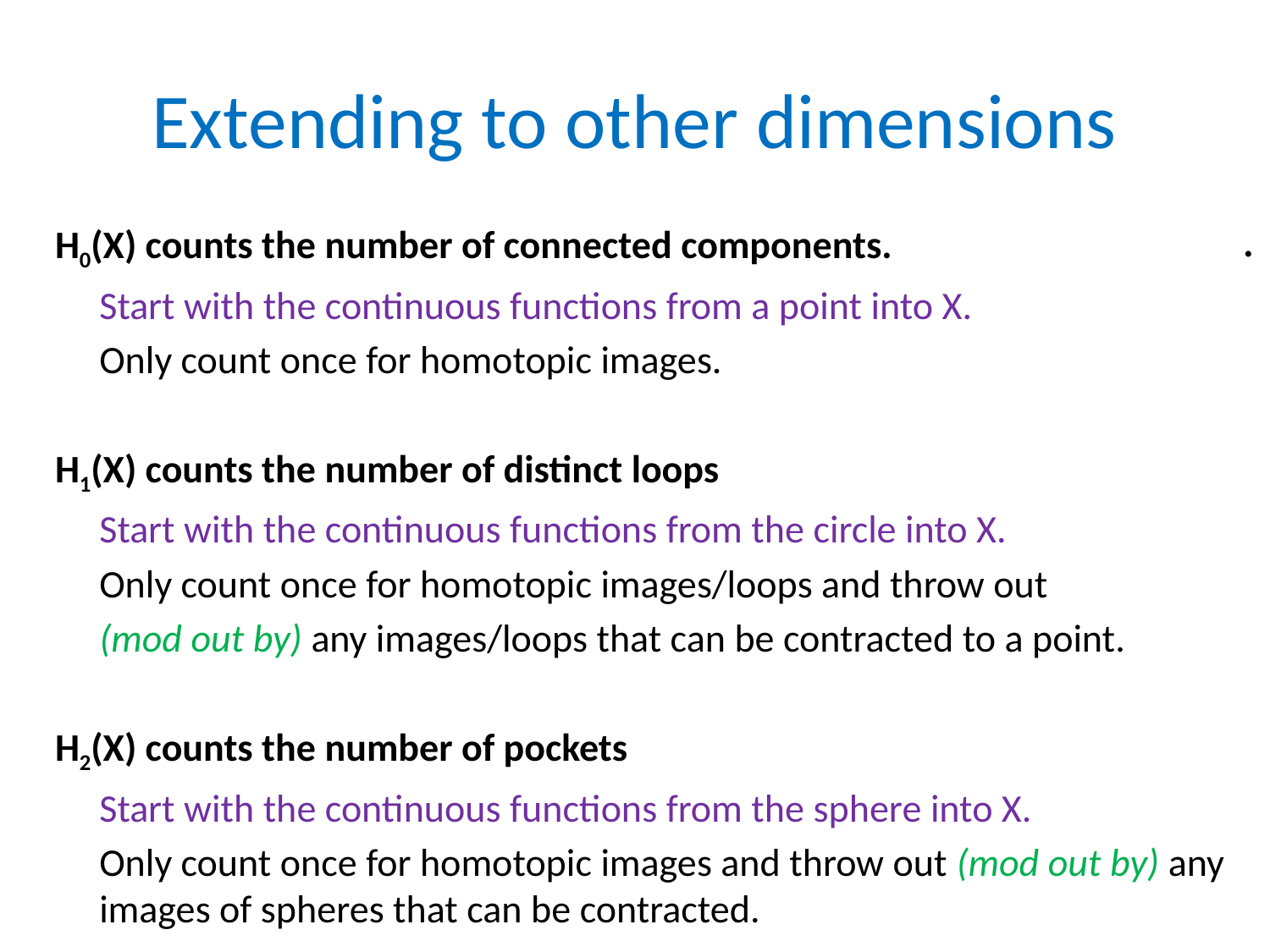

# Extending to other dimensions

H0(X) counts the number of connected components.
	Start with the continuous functions from a point into X.
	Only count once for homotopic images.

H1(X) counts the number of distinct loops
	Start with the continuous functions from the circle into X.
 	Only count once for homotopic images/loops and throw out
     (mod out by) any images/loops that can be contracted to a point.

H2(X) counts the number of pockets
	Start with the continuous functions from the sphere into X.
	Only count once for homotopic images and throw out (mod out by) any images of spheres that can be contracted.
.
| H0(Double Torus) = Z |
| --- |
| H1(Double Torus) = Z × Z × Z × Z |
| H2(Double Torus) = Z |
| H0(Torus) = Z |
| --- |
| H1(Torus) = Z × Z |
| H2(Torus) = Z |
| H0(a space) describes the number of connected components |
| --- |
| H1 (orientable surface): 1 copy of Ζ for each distinct non-contractible loop (1-hole) |
| H2( orientable surface) 1 copy of Z for each pocket for stuffing (2-hole) |